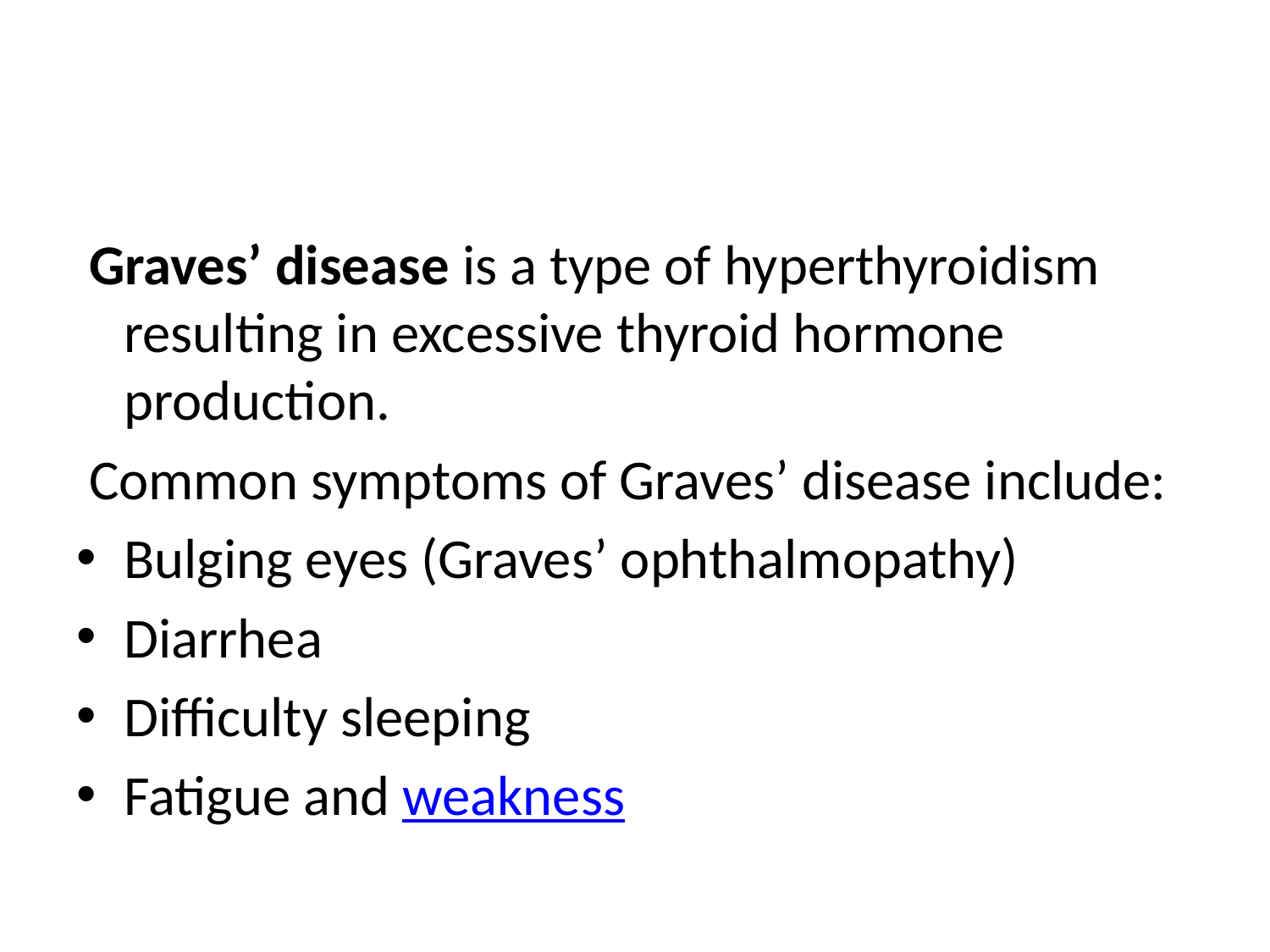

#
 Graves’ disease is a type of hyperthyroidism resulting in excessive thyroid hormone production.
 Common symptoms of Graves’ disease include:
Bulging eyes (Graves’ ophthalmopathy)
Diarrhea
Difficulty sleeping
Fatigue and weakness